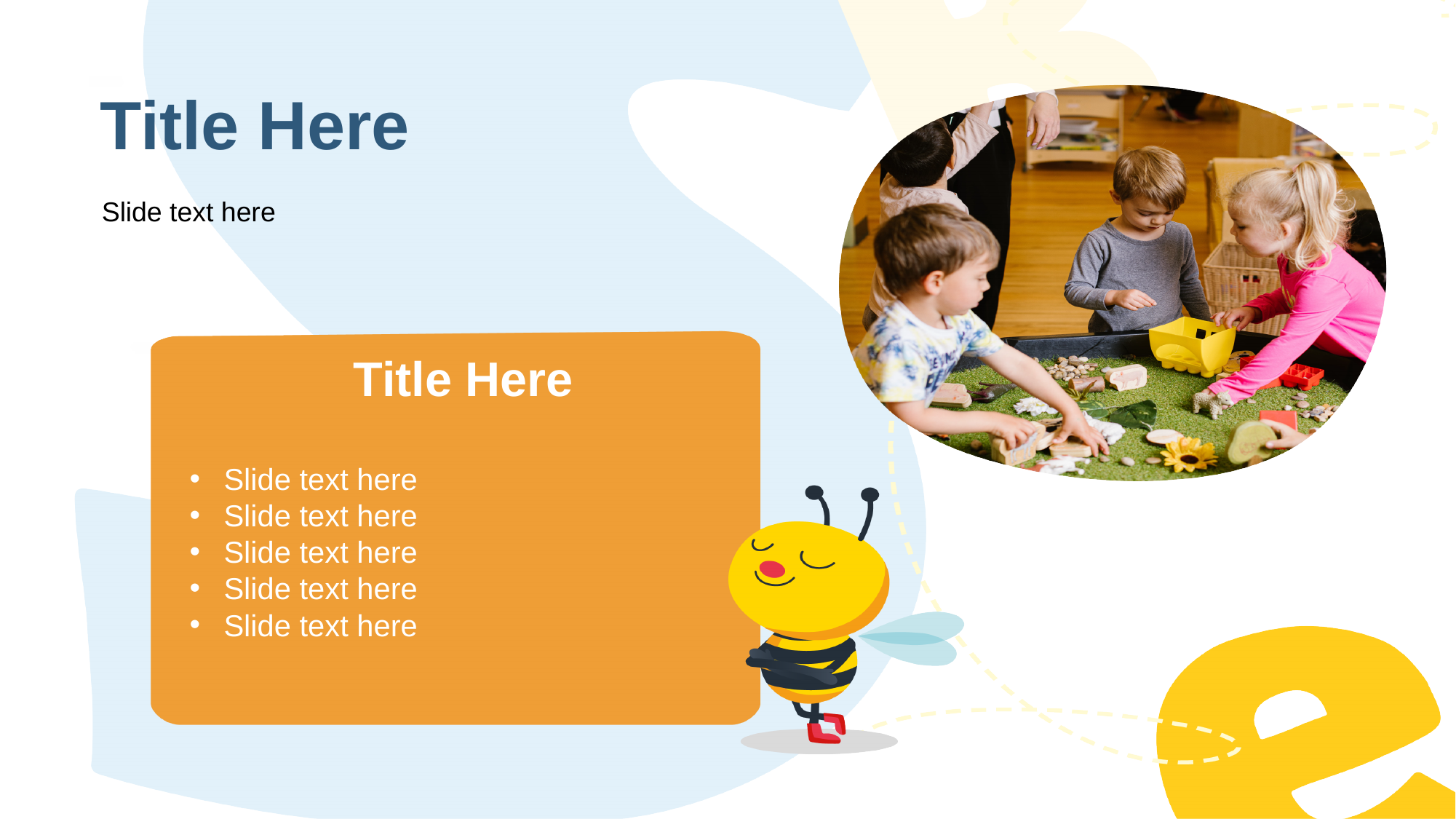

Title Here
Slide text here

Title Here
Slide text here
Slide text here
Slide text here
Slide text here
Slide text here